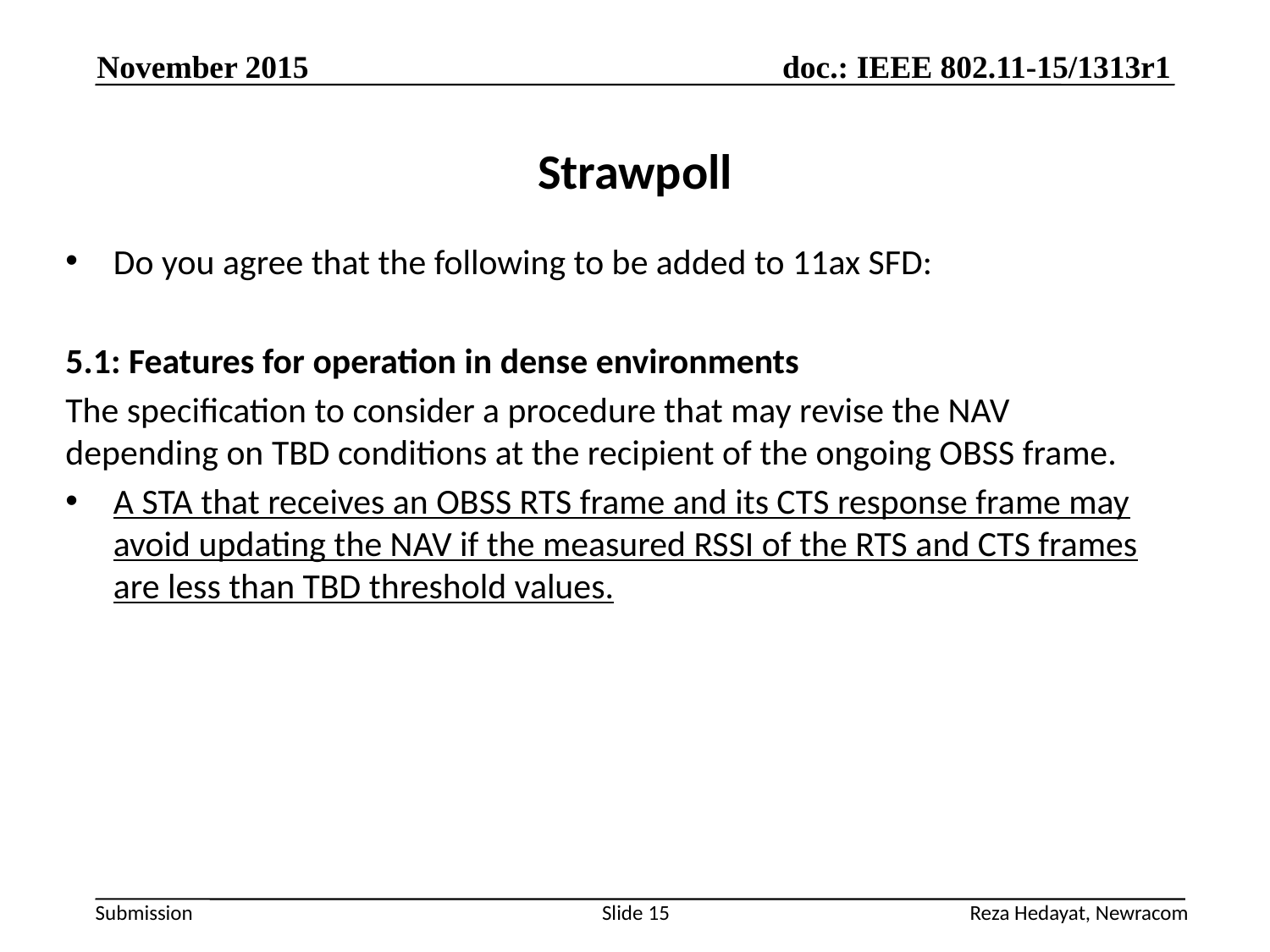

November 2015
# Strawpoll
Do you agree that the following to be added to 11ax SFD:

5.1: Features for operation in dense environments
The specification to consider a procedure that may revise the NAV depending on TBD conditions at the recipient of the ongoing OBSS frame.
A STA that receives an OBSS RTS frame and its CTS response frame may avoid updating the NAV if the measured RSSI of the RTS and CTS frames are less than TBD threshold values.
Reza Hedayat, Newracom
Slide 15